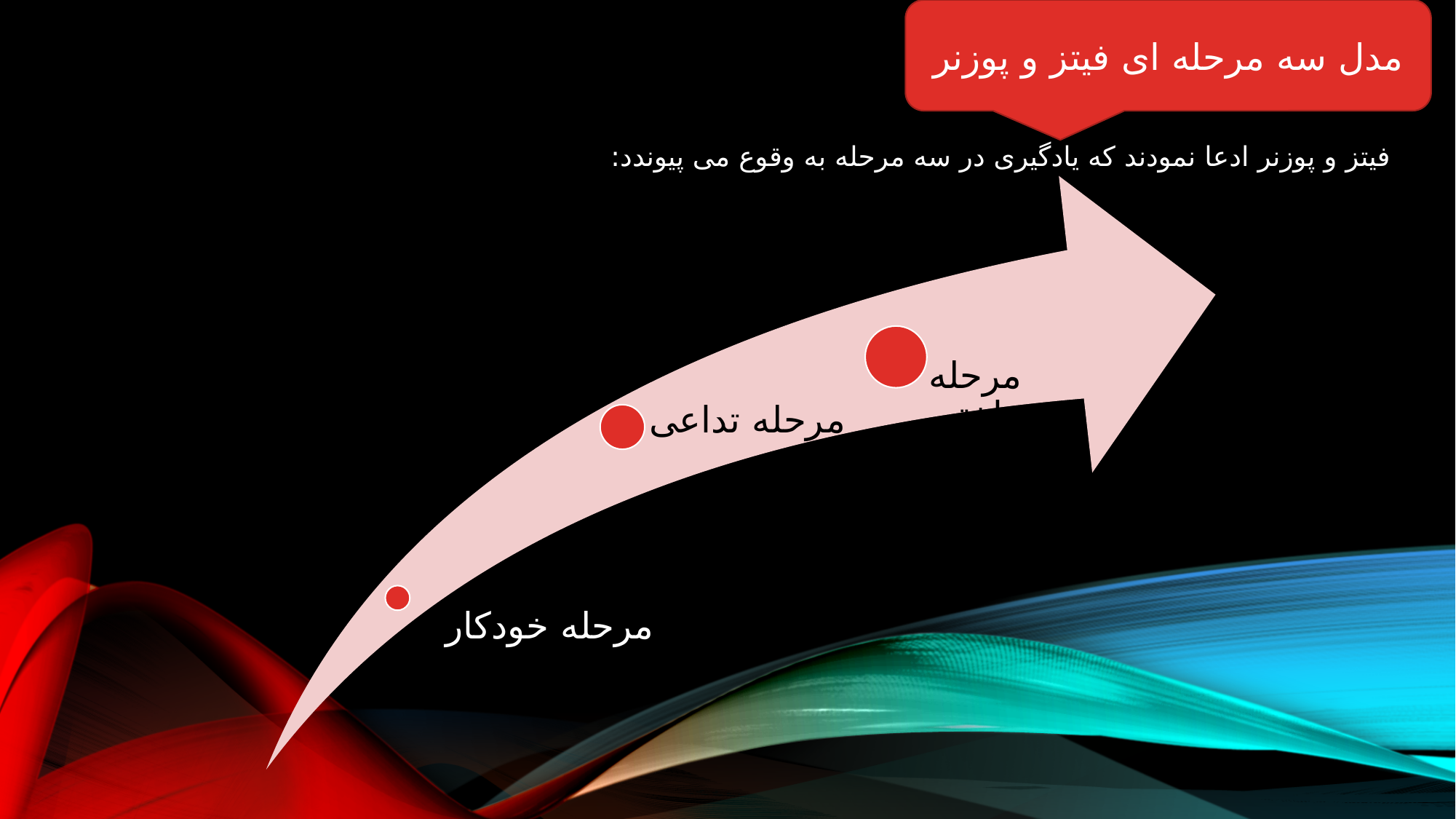

مدل سه مرحله ای فیتز و پوزنر

فیتز و پوزنر ادعا نمودند که یادگیری در سه مرحله به وقوع می پیوندد:
مرحله خودکار
مرحله تداعی
مرحله شناختی